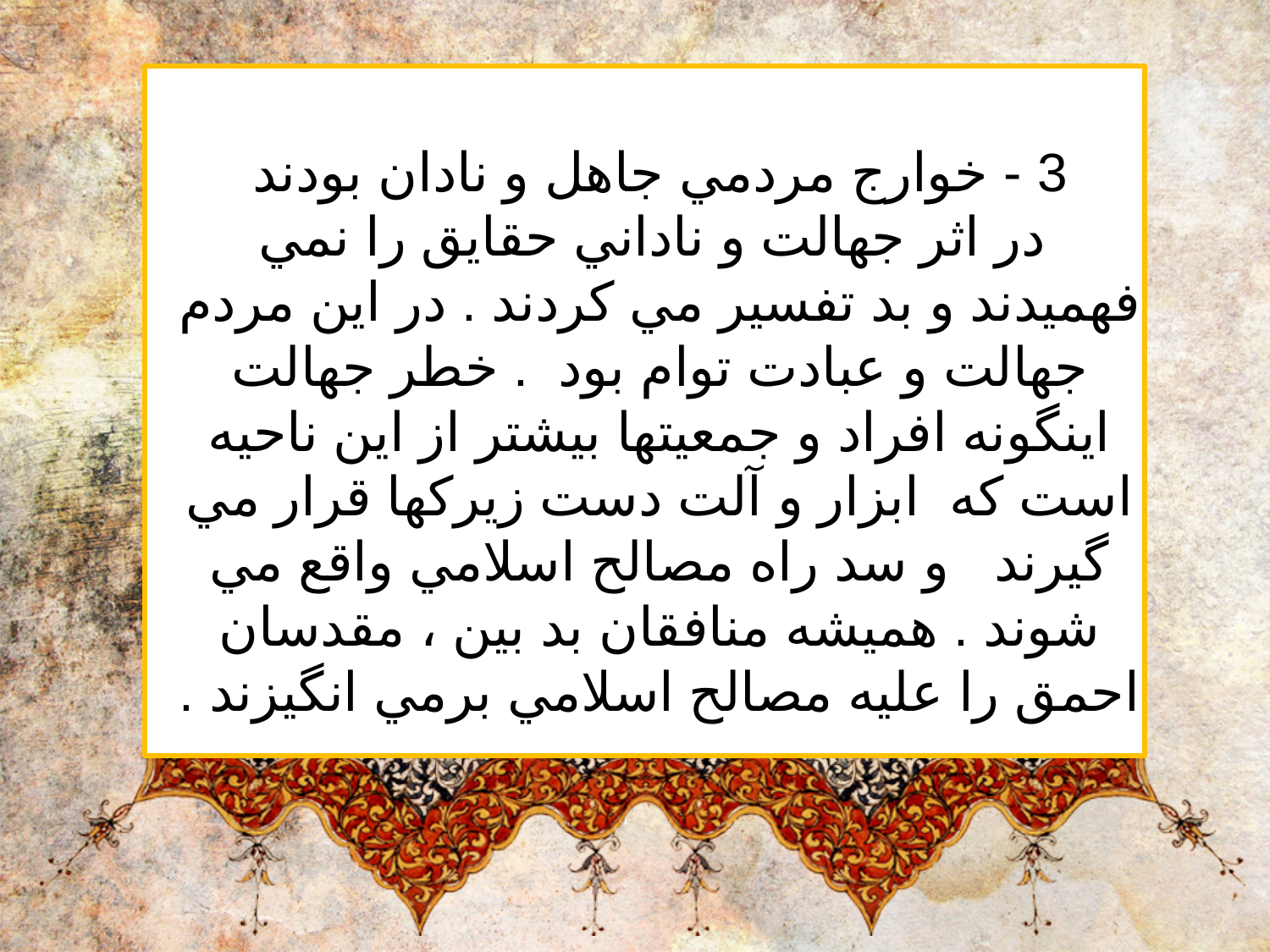

3 - خوارج مردمي جاهل و نادان بودند
 در اثر جهالت و ناداني حقايق را نمي فهميدند و بد تفسير مي كردند . در اين مردم جهالت و عبادت توام بود  . خطر جهالت اينگونه افراد و جمعيتها بيشتر از اين ناحيه است كه  ابزار و آلت دست زيركها قرار مي گيرند   و سد راه مصالح اسلامي واقع مي شوند . هميشه منافقان بد بين ، مقدسان احمق را عليه مصالح اسلامي برمي انگيزند .